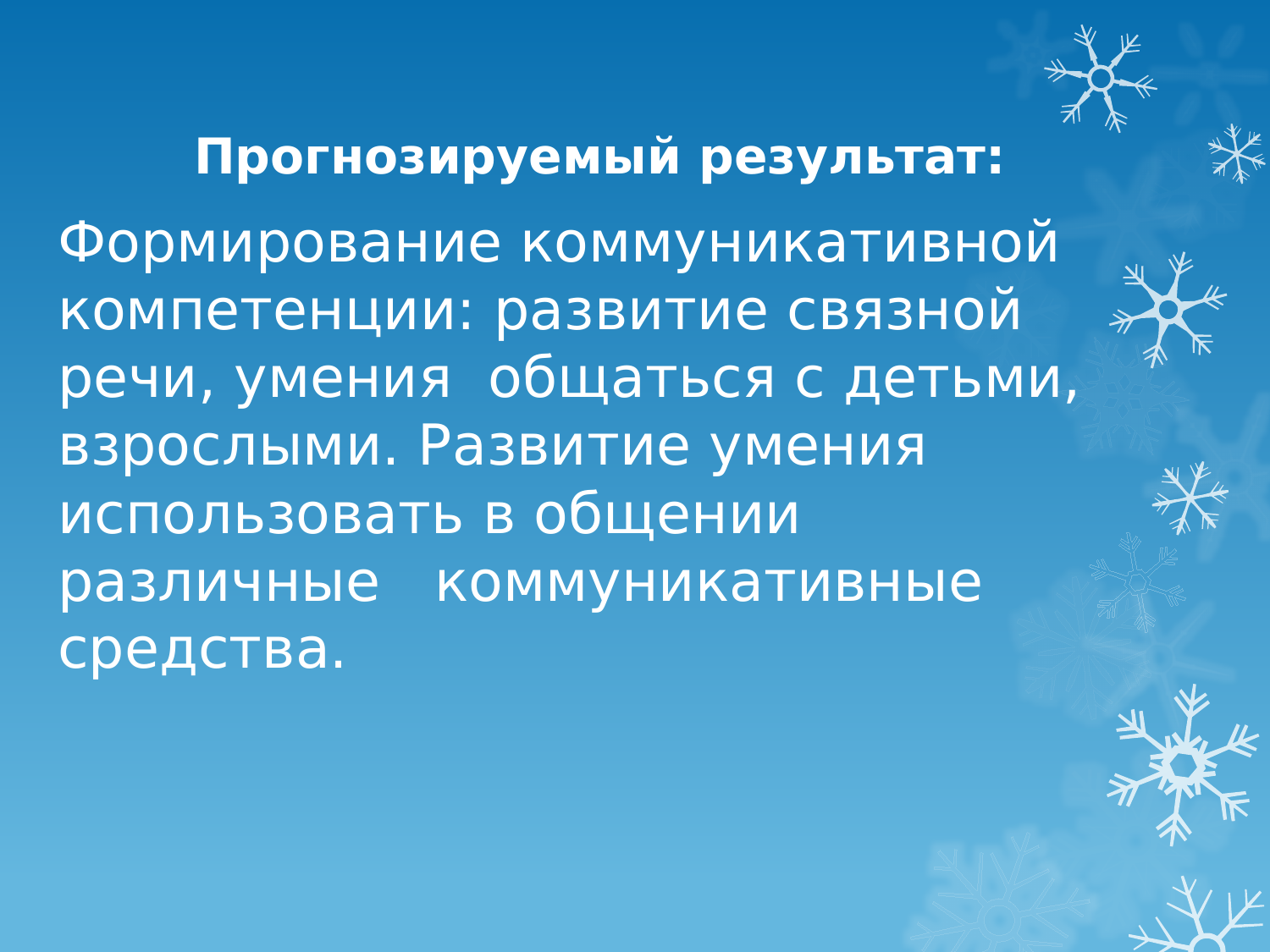

Прогнозируемый результат:
Формирование коммуникативной компетенции: развитие связной речи, умения  общаться с детьми, взрослыми. Развитие умения использовать в общении различные   коммуникативные средства.

#